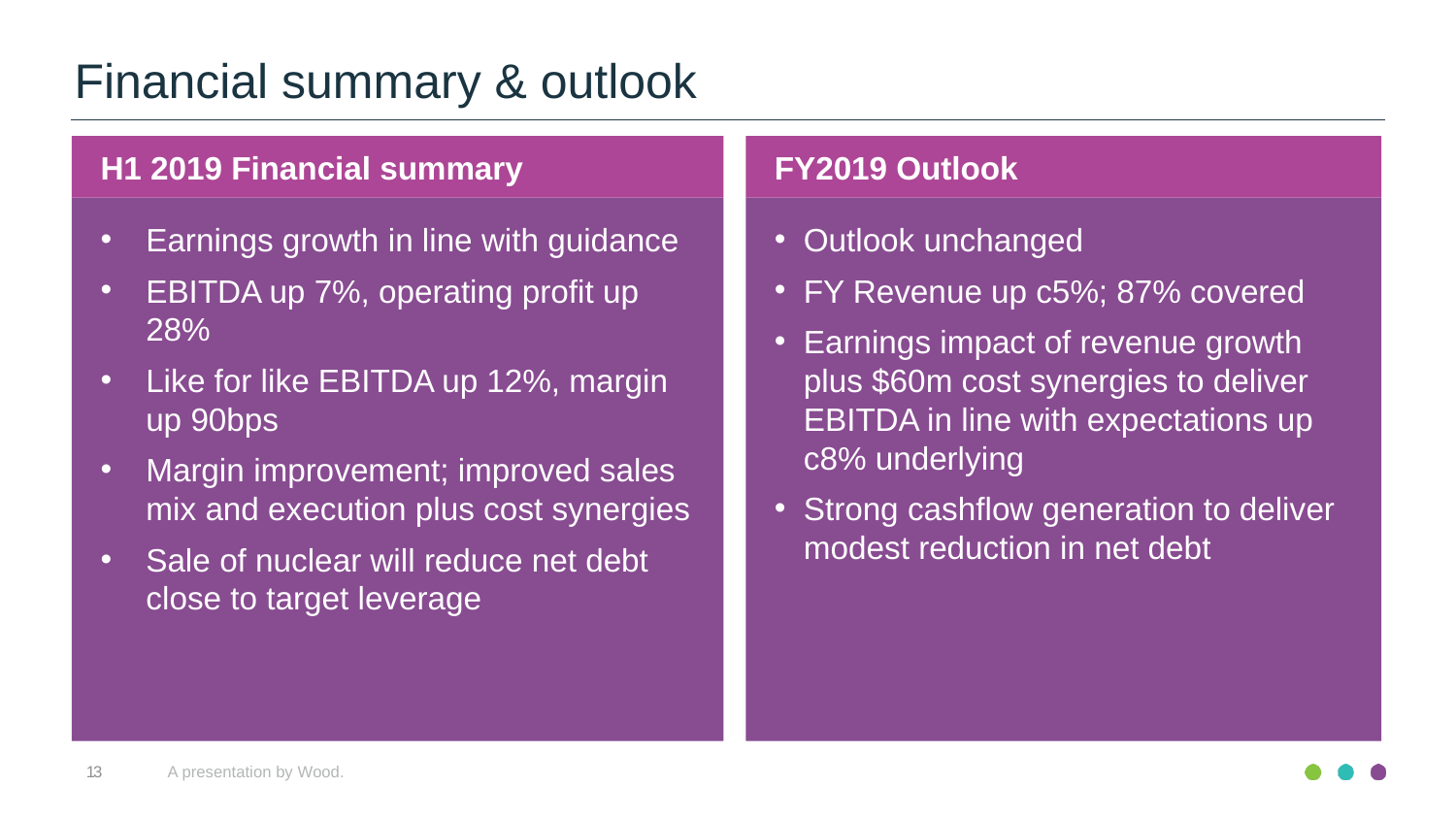

Financial summary & outlook
H1 2019 Financial summary
FY2019 Outlook
Earnings growth in line with guidance
EBITDA up 7%, operating profit up 28%
Like for like EBITDA up 12%, margin up 90bps
Margin improvement; improved sales mix and execution plus cost synergies
Sale of nuclear will reduce net debt close to target leverage
Outlook unchanged
FY Revenue up c5%; 87% covered
Earnings impact of revenue growth plus $60m cost synergies to deliver EBITDA in line with expectations up
c8% underlying
Strong cashflow generation to deliver modest reduction in net debt
13
A presentation by Wood.